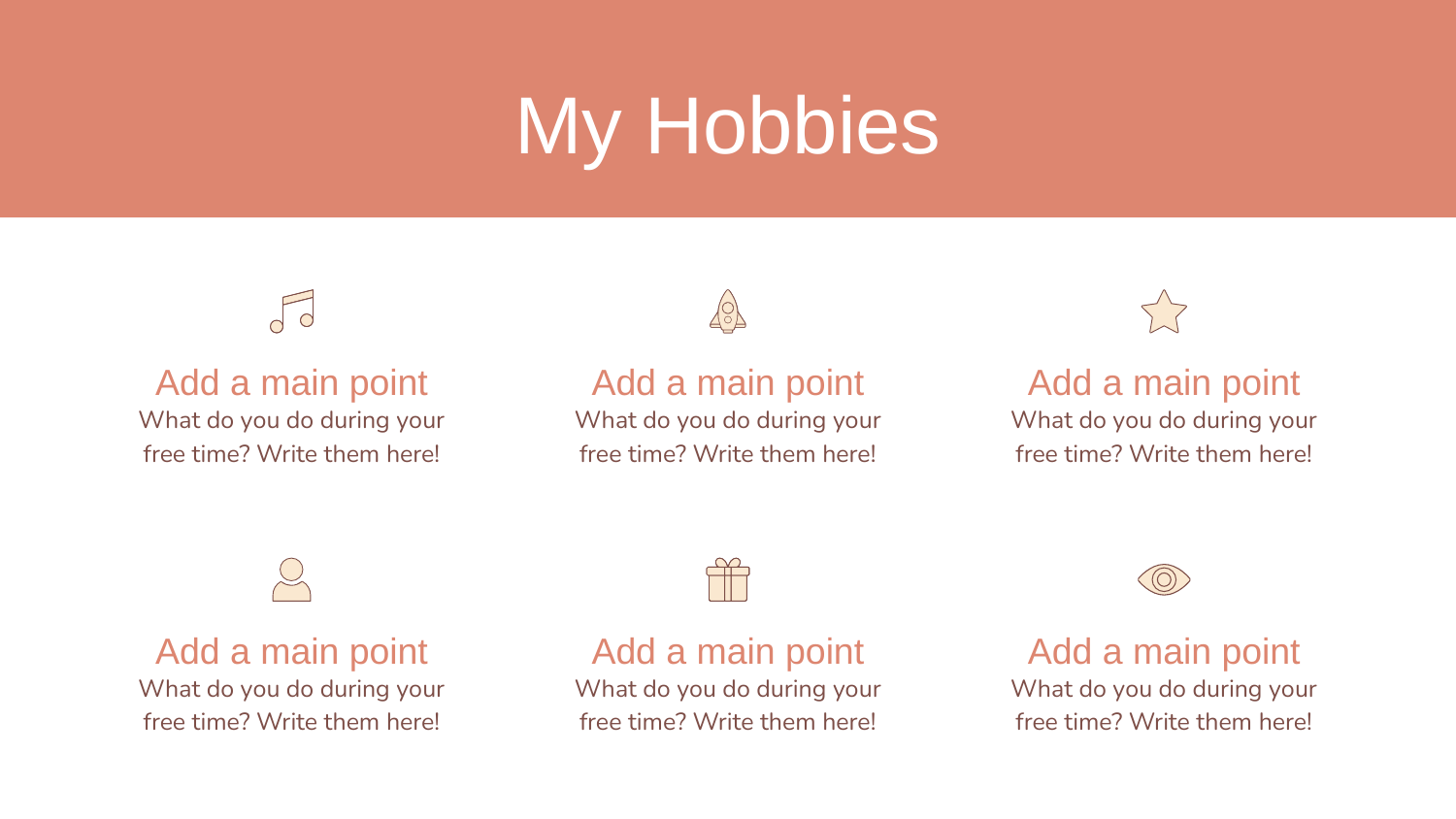

My Hobbies

Add a main point
What do you do during your free time? Write them here!

Add a main point
What do you do during your free time? Write them here!

Add a main point
What do you do during your free time? Write them here!

Add a main point
What do you do during your free time? Write them here!

Add a main point
What do you do during your free time? Write them here!

Add a main point
What do you do during your free time? Write them here!